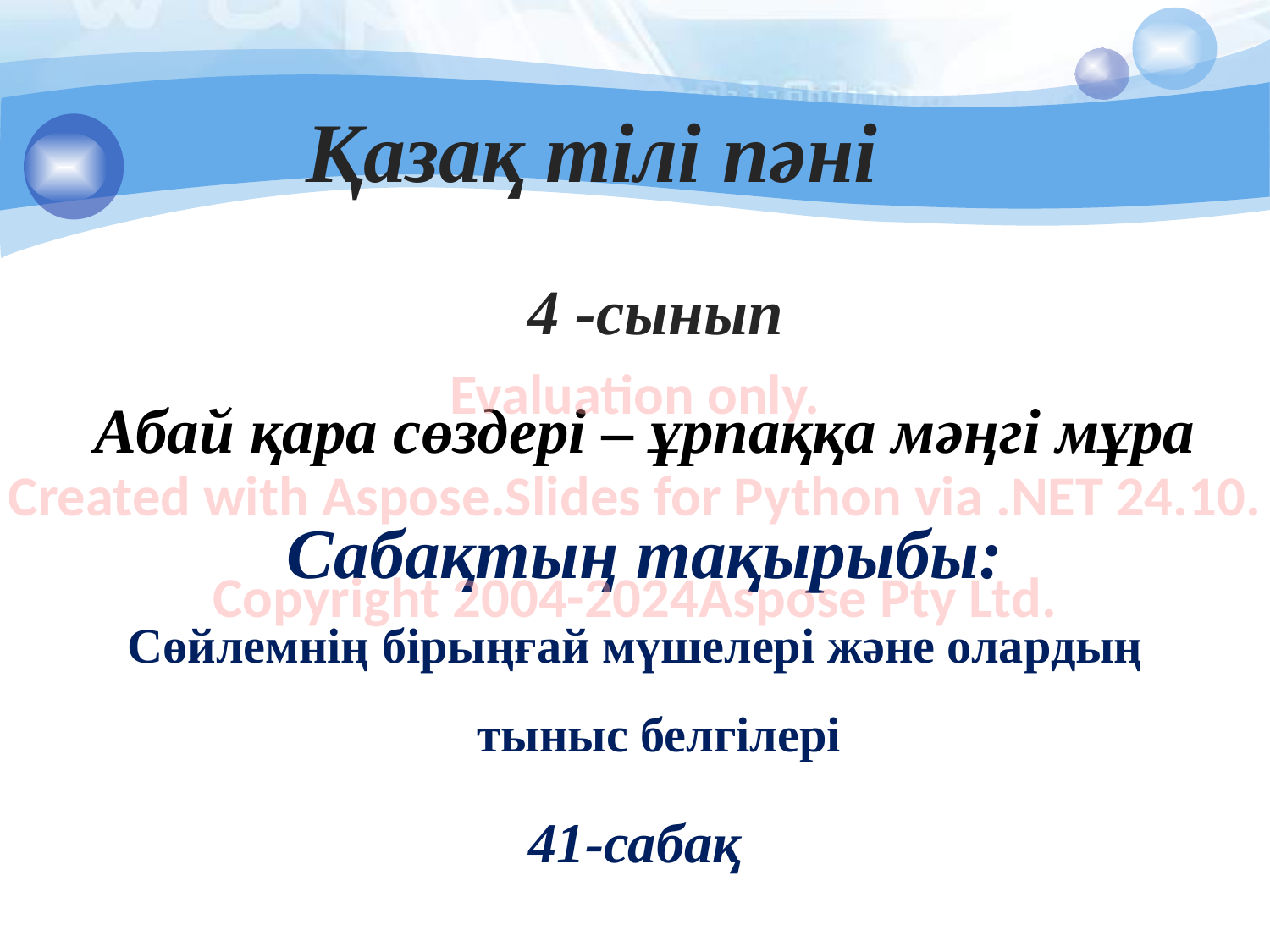

# Қазақ тілі пәні 4 -сынып Абай қара сөздері – ұрпаққа мәңгі мұра Сабақтың тақырыбы:

Evaluation only.
Created with Aspose.Slides for Python via .NET 24.10.
Copyright 2004-2024Aspose Pty Ltd.

Сөйлемнің бірыңғай мүшелері және олардың тыныс белгілері
41-сабақ